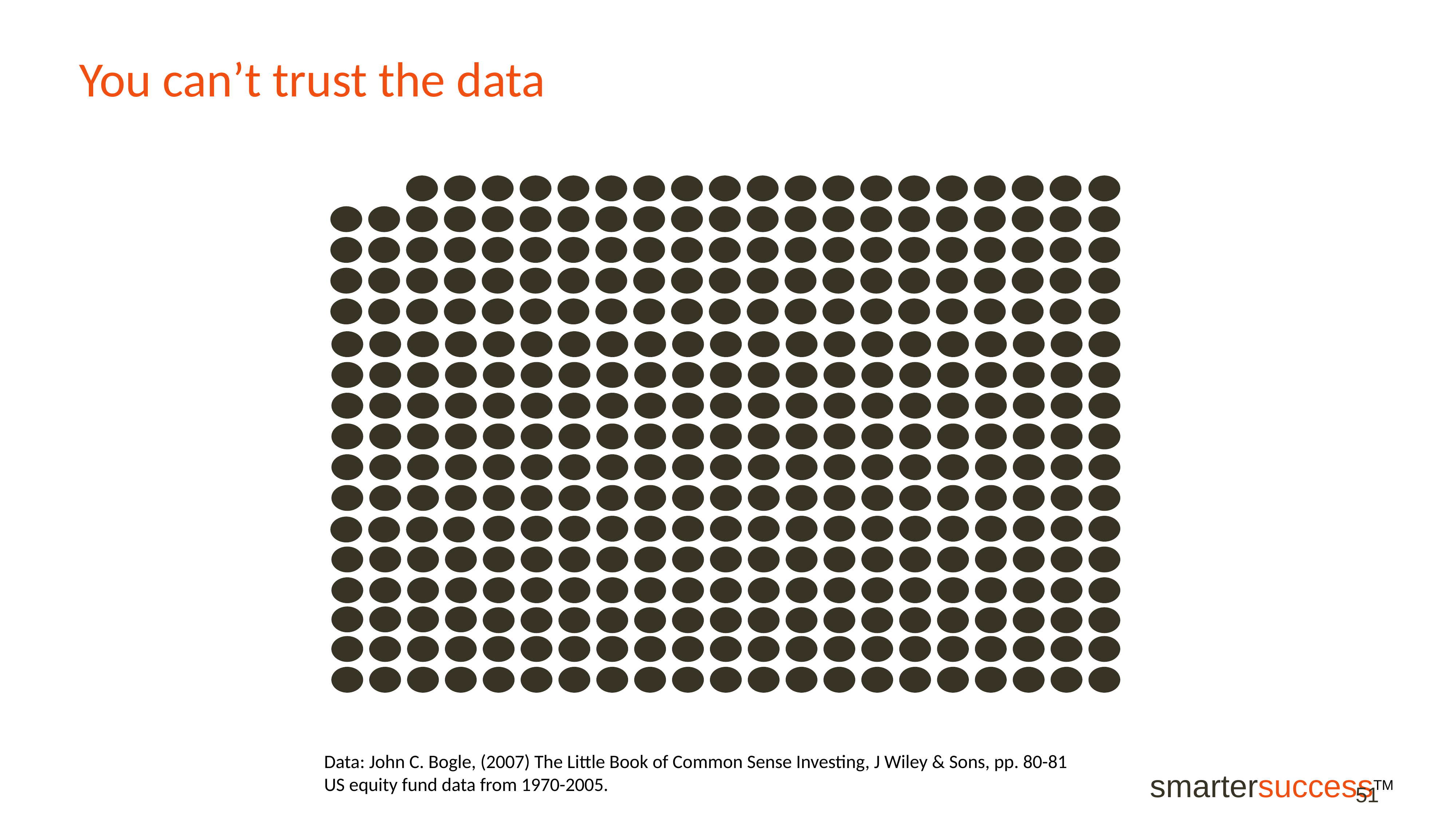

# You can’t trust the data

Data: John C. Bogle, (2007) The Little Book of Common Sense Investing, J Wiley & Sons, pp. 80-81
US equity fund data from 1970-2005.
51